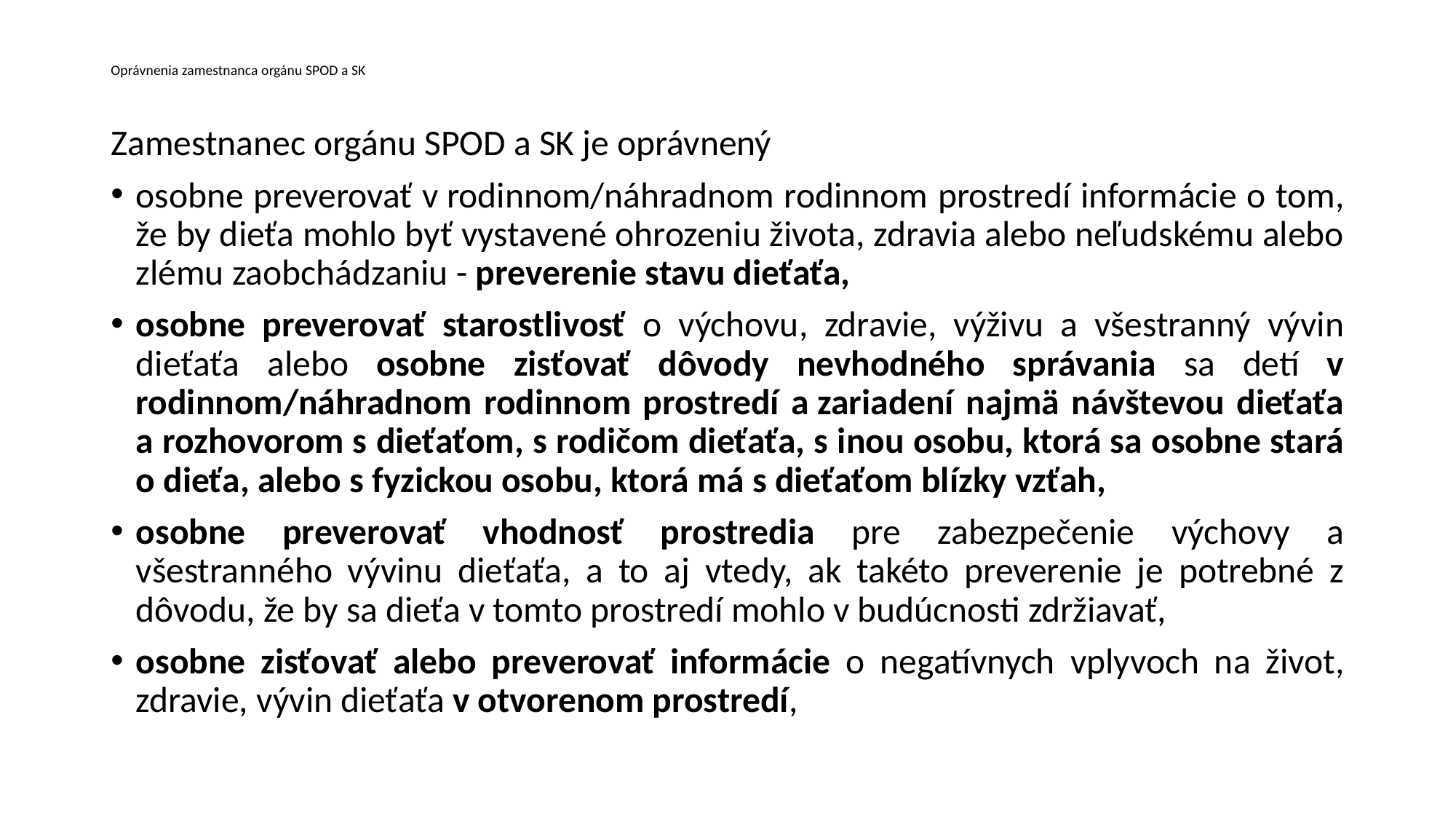

# Oprávnenia zamestnanca orgánu SPOD a SK
Zamestnanec orgánu SPOD a SK je oprávnený
osobne preverovať v rodinnom/náhradnom rodinnom prostredí informácie o tom, že by dieťa mohlo byť vystavené ohrozeniu života, zdravia alebo neľudskému alebo zlému zaobchádzaniu - preverenie stavu dieťaťa,
osobne preverovať starostlivosť o výchovu, zdravie, výživu a všestranný vývin dieťaťa alebo osobne zisťovať dôvody nevhodného správania sa detí v rodinnom/náhradnom rodinnom prostredí a zariadení najmä návštevou dieťaťa a rozhovorom s dieťaťom, s rodičom dieťaťa, s inou osobu, ktorá sa osobne stará o dieťa, alebo s fyzickou osobu, ktorá má s dieťaťom blízky vzťah,
osobne preverovať vhodnosť prostredia pre zabezpečenie výchovy a všestranného vývinu dieťaťa, a to aj vtedy, ak takéto preverenie je potrebné z dôvodu, že by sa dieťa v tomto prostredí mohlo v budúcnosti zdržiavať,
osobne zisťovať alebo preverovať informácie o negatívnych vplyvoch na život, zdravie, vývin dieťaťa v otvorenom prostredí,